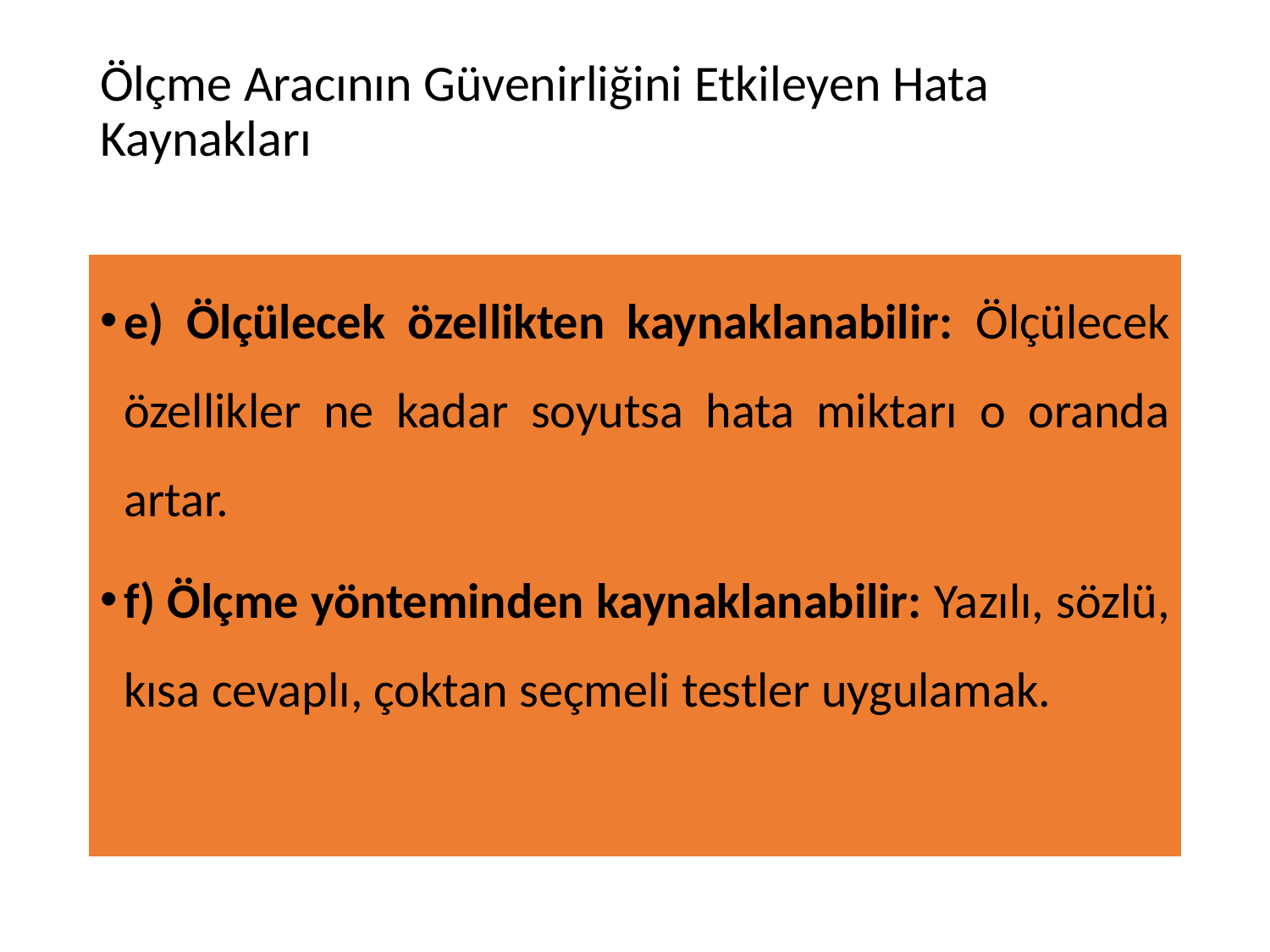

# Ölçme Aracının Güvenirliğini Etkileyen Hata Kaynakları
e) Ölçülecek özellikten kaynaklanabilir: Ölçülecek özellikler ne kadar soyutsa hata miktarı o oranda artar.
f) Ölçme yönteminden kaynaklanabilir: Yazılı, sözlü, kısa cevaplı, çoktan seçmeli testler uygulamak.